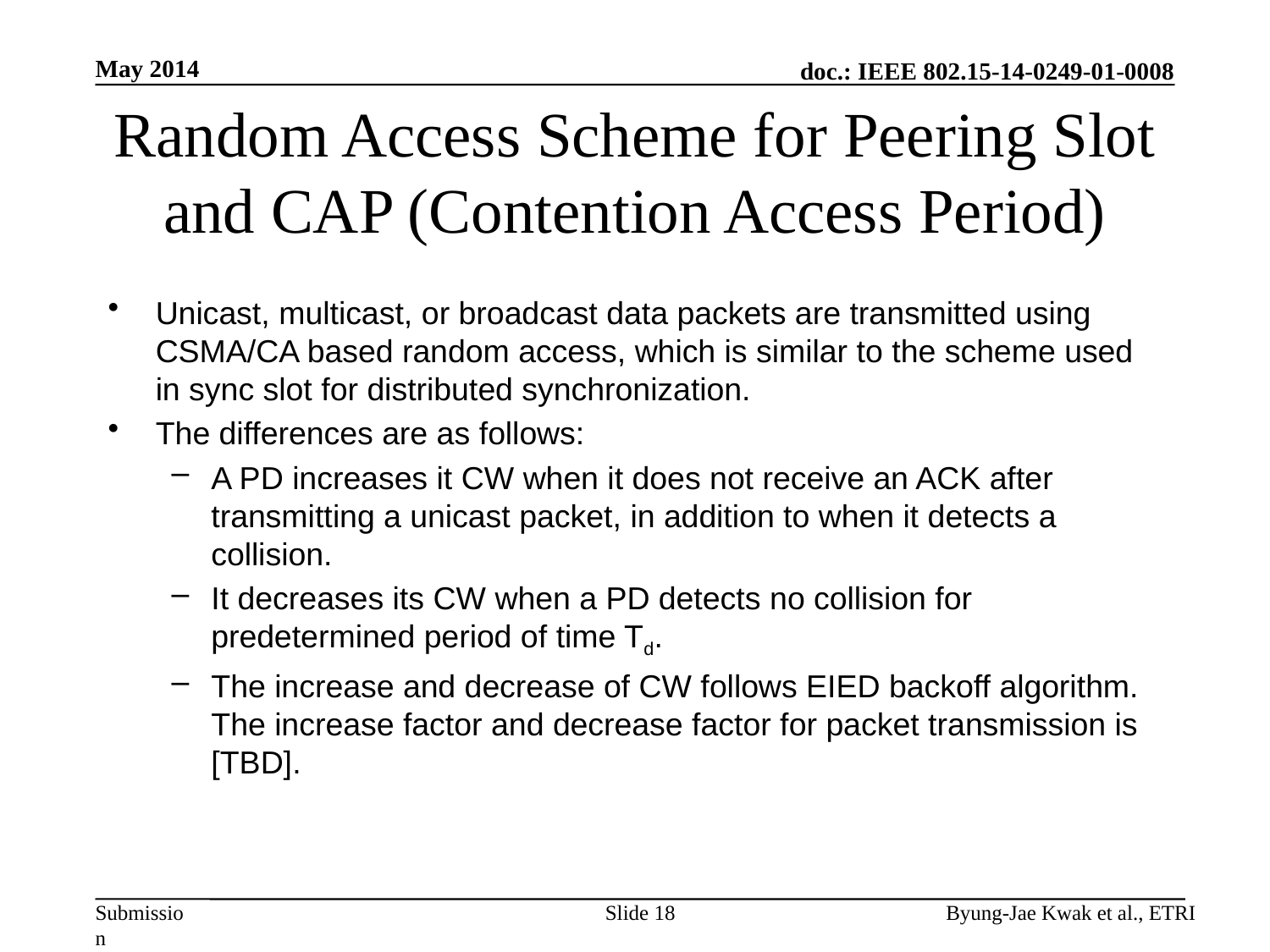

May 2014
# Random Access Scheme for Peering Slot and CAP (Contention Access Period)
Unicast, multicast, or broadcast data packets are transmitted using CSMA/CA based random access, which is similar to the scheme used in sync slot for distributed synchronization.
The differences are as follows:
A PD increases it CW when it does not receive an ACK after transmitting a unicast packet, in addition to when it detects a collision.
It decreases its CW when a PD detects no collision for predetermined period of time Td.
The increase and decrease of CW follows EIED backoff algorithm. The increase factor and decrease factor for packet transmission is [TBD].
Slide 18
Byung-Jae Kwak et al., ETRI